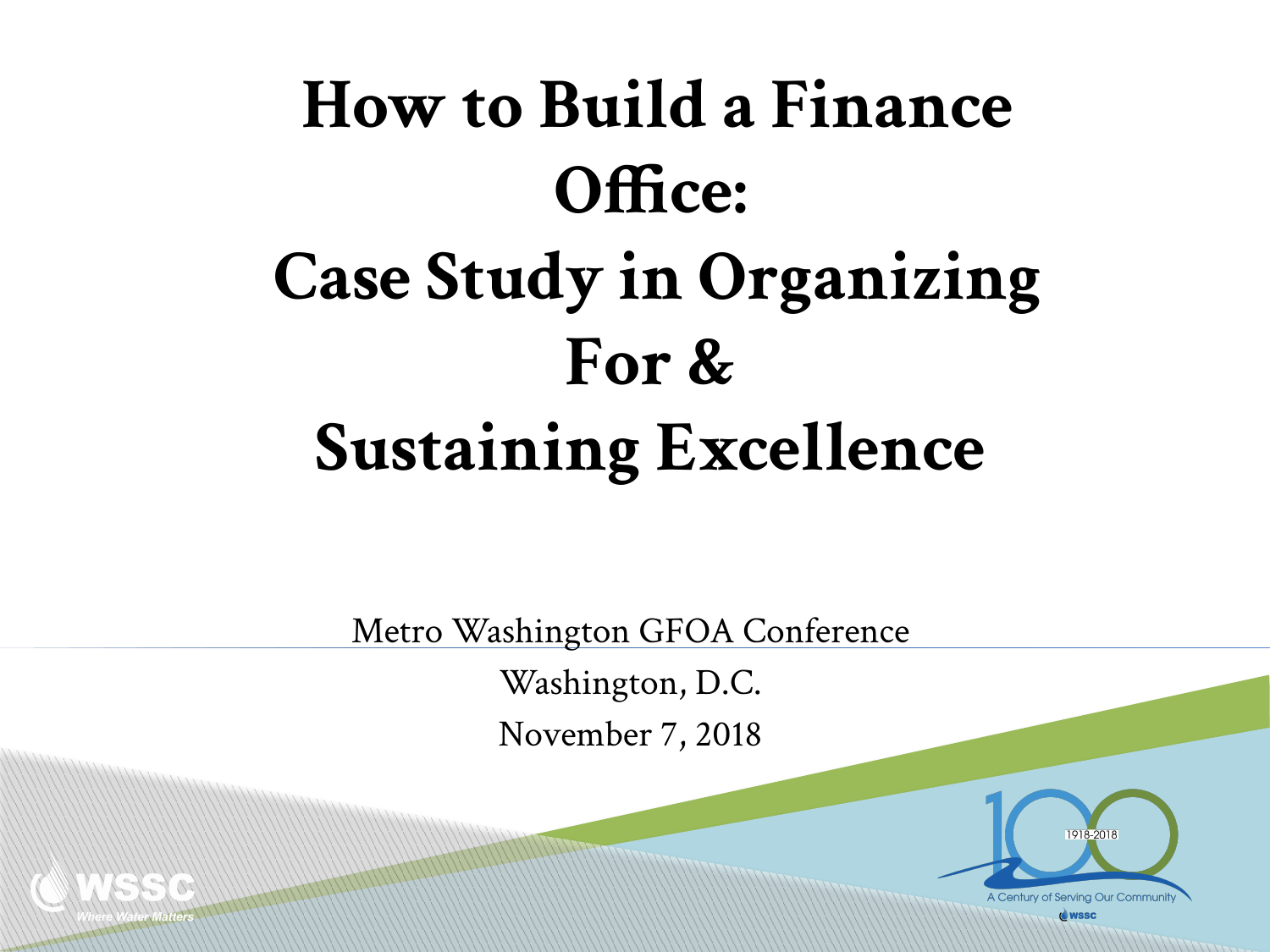

# How to Build a Finance Office: Case Study in Organizing For & Sustaining Excellence
Metro Washington GFOA Conference
Washington, D.C.
November 7, 2018